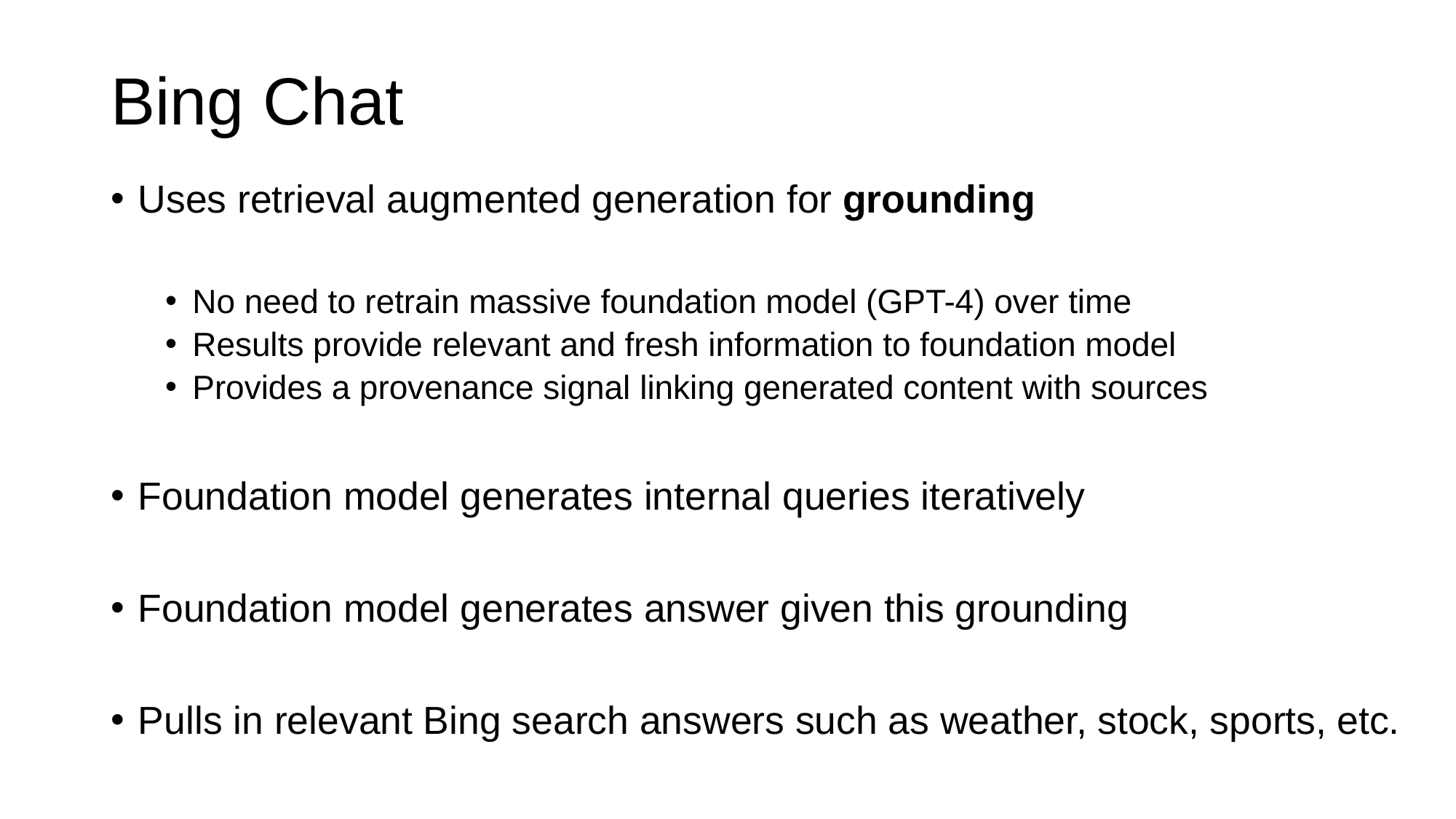

# Bing Chat
Uses retrieval augmented generation for grounding

No need to retrain massive foundation model (GPT-4) over time
Results provide relevant and fresh information to foundation model
Provides a provenance signal linking generated content with sources

Foundation model generates internal queries iteratively

Foundation model generates answer given this grounding

Pulls in relevant Bing search answers such as weather, stock, sports, etc.